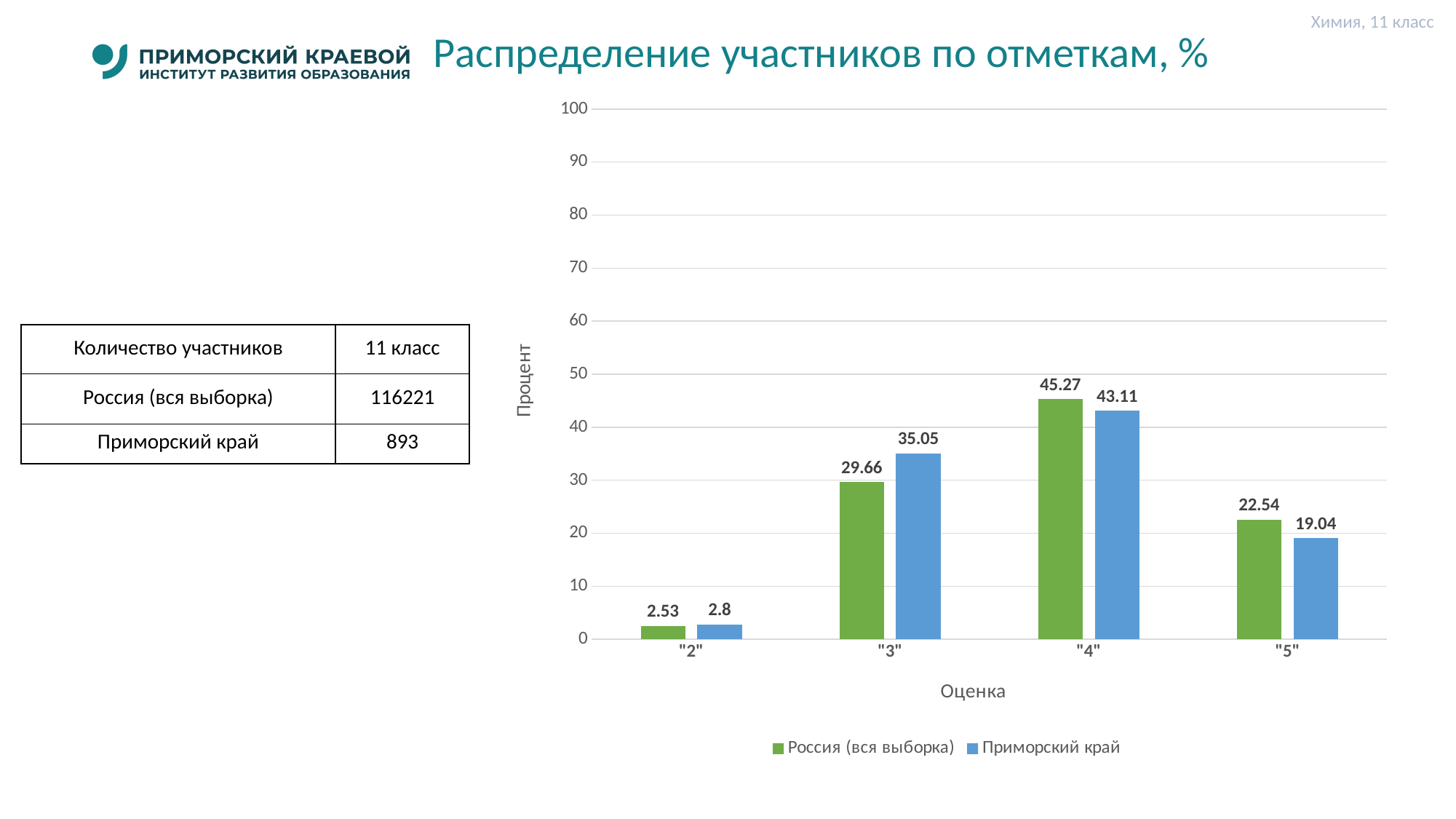

Химия, 11 класс
# Распределение участников по отметкам, %

### Chart

| Category | Россия (вся выборка) | Приморский край |
|---|---|---|
| "2" | 2.53 | 2.8 |
| "3" | 29.66 | 35.05 |
| "4" | 45.27 | 43.11 |
| "5" | 22.54 | 19.04 |
| Количество участников | 11 класс |
| --- | --- |
| Россия (вся выборка) | 116221 |
| Приморский край | 893 |